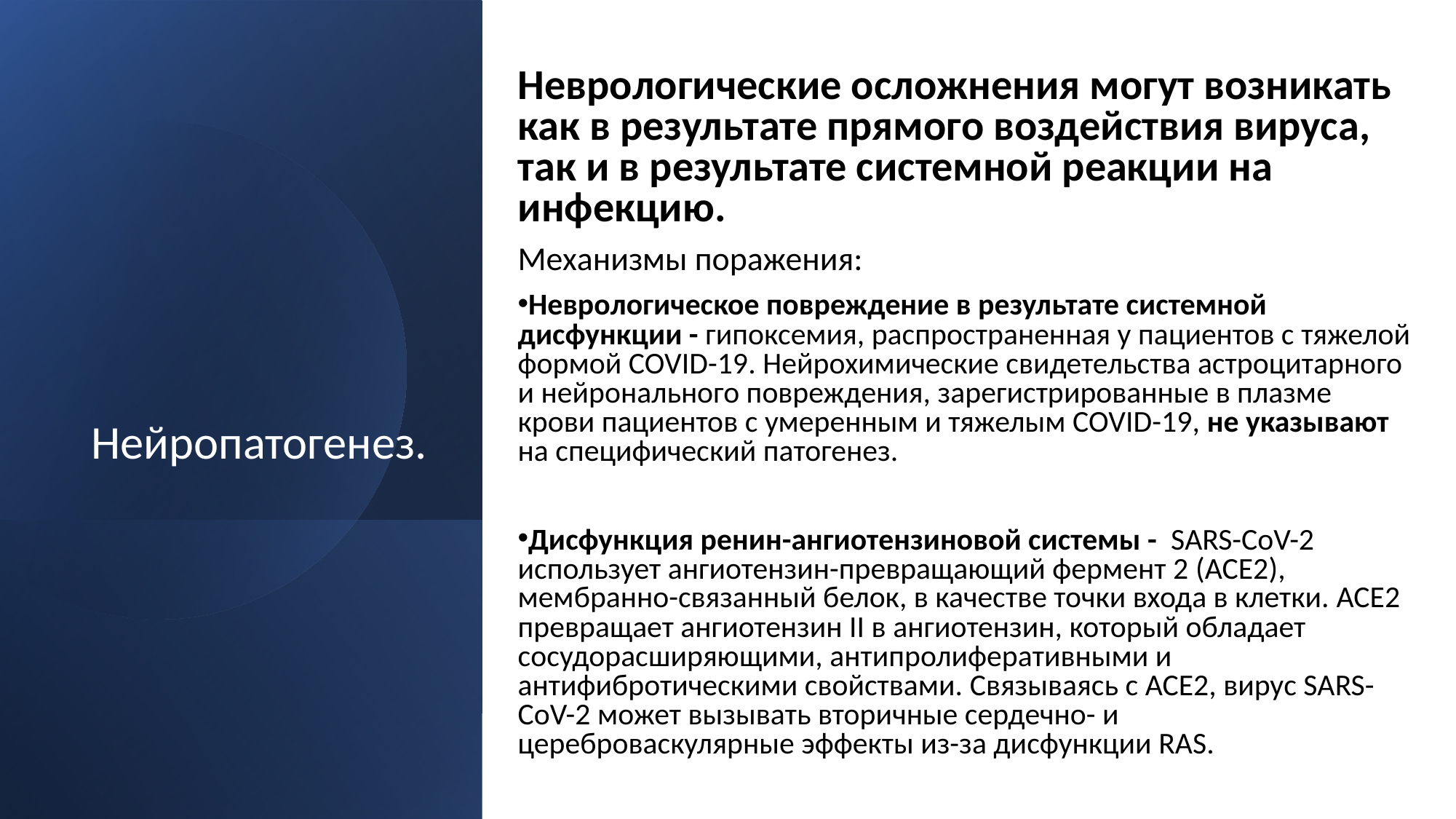

Неврологические осложнения могут возникать как в результате прямого воздействия вируса, так и в результате системной реакции на инфекцию.
Механизмы поражения:
Неврологическое повреждение в результате системной дисфункции - гипоксемия, распространенная у пациентов с тяжелой формой COVID-19. Нейрохимические свидетельства астроцитарного и нейронального повреждения, зарегистрированные в плазме крови пациентов с умеренным и тяжелым COVID-19, не указывают на специфический патогенез.

Дисфункция ренин-ангиотензиновой системы -  SARS-CoV-2 использует ангиотензин-превращающий фермент 2 (ACE2), мембранно-связанный белок, в качестве точки входа в клетки. ACE2 превращает ангиотензин II в ангиотензин, который обладает сосудорасширяющими, антипролиферативными и антифибротическими свойствами. Связываясь с ACE2, вирус SARS-CoV-2 может вызывать вторичные сердечно- и цереброваскулярные эффекты из-за дисфункции RAS.

# Нейропатогенез.